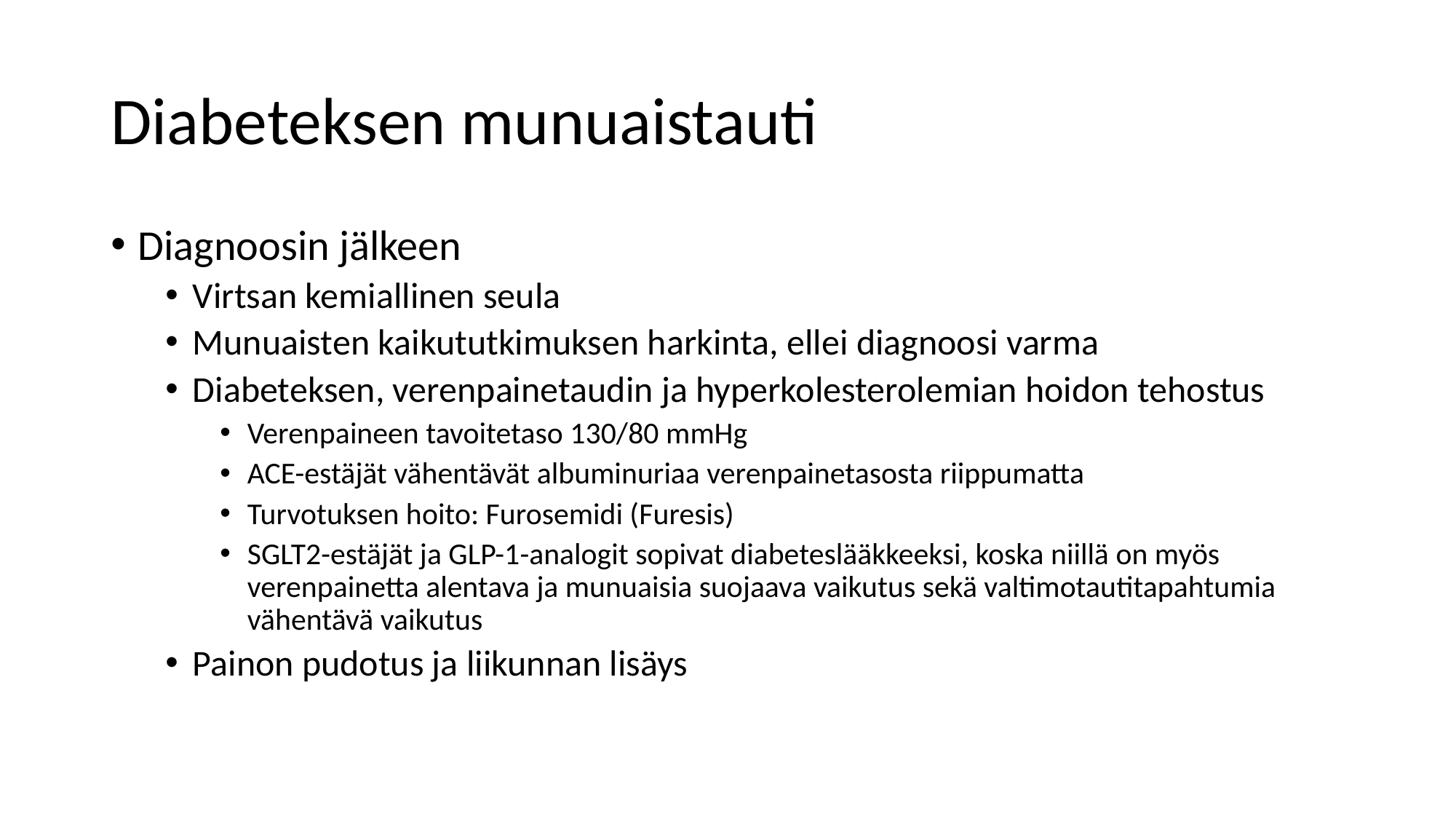

# Diabeteksen munuaistauti
Diagnoosin jälkeen
Virtsan kemiallinen seula
Munuaisten kaikututkimuksen harkinta, ellei diagnoosi varma
Diabeteksen, verenpainetaudin ja hyperkolesterolemian hoidon tehostus
Verenpaineen tavoitetaso 130/80 mmHg
ACE-estäjät vähentävät albuminuriaa verenpainetasosta riippumatta
Turvotuksen hoito: Furosemidi (Furesis)
SGLT2-estäjät ja GLP-1-analogit sopivat diabeteslääkkeeksi, koska niillä on myös verenpainetta alentava ja munuaisia suojaava vaikutus sekä valtimotautitapahtumia vähentävä vaikutus
Painon pudotus ja liikunnan lisäys